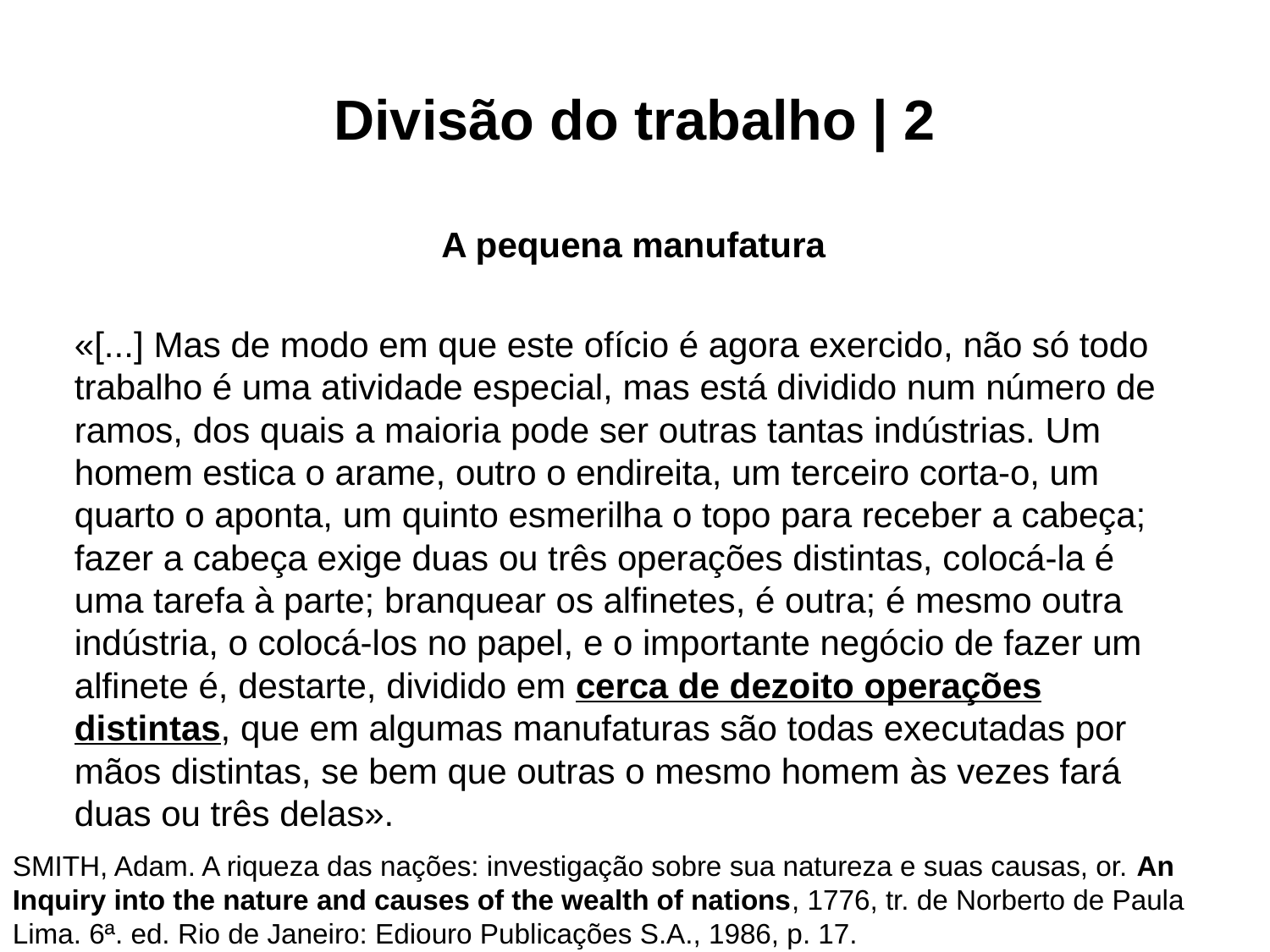

# Divisão do trabalho | 2
A pequena manufatura

«[...] Mas de modo em que este ofício é agora exercido, não só todo trabalho é uma atividade especial, mas está dividido num número de ramos, dos quais a maioria pode ser outras tantas indústrias. Um homem estica o arame, outro o endireita, um terceiro corta-o, um quarto o aponta, um quinto esmerilha o topo para receber a cabeça; fazer a cabeça exige duas ou três operações distintas, colocá-la é uma tarefa à parte; branquear os alfinetes, é outra; é mesmo outra indústria, o colocá-los no papel, e o importante negócio de fazer um alfinete é, destarte, dividido em cerca de dezoito operações distintas, que em algumas manufaturas são todas executadas por mãos distintas, se bem que outras o mesmo homem às vezes fará duas ou três delas».

SMITH, Adam. A riqueza das nações: investigação sobre sua natureza e suas causas, or. An Inquiry into the nature and causes of the wealth of nations, 1776, tr. de Norberto de Paula Lima. 6ª. ed. Rio de Janeiro: Ediouro Publicações S.A., 1986, p. 17.